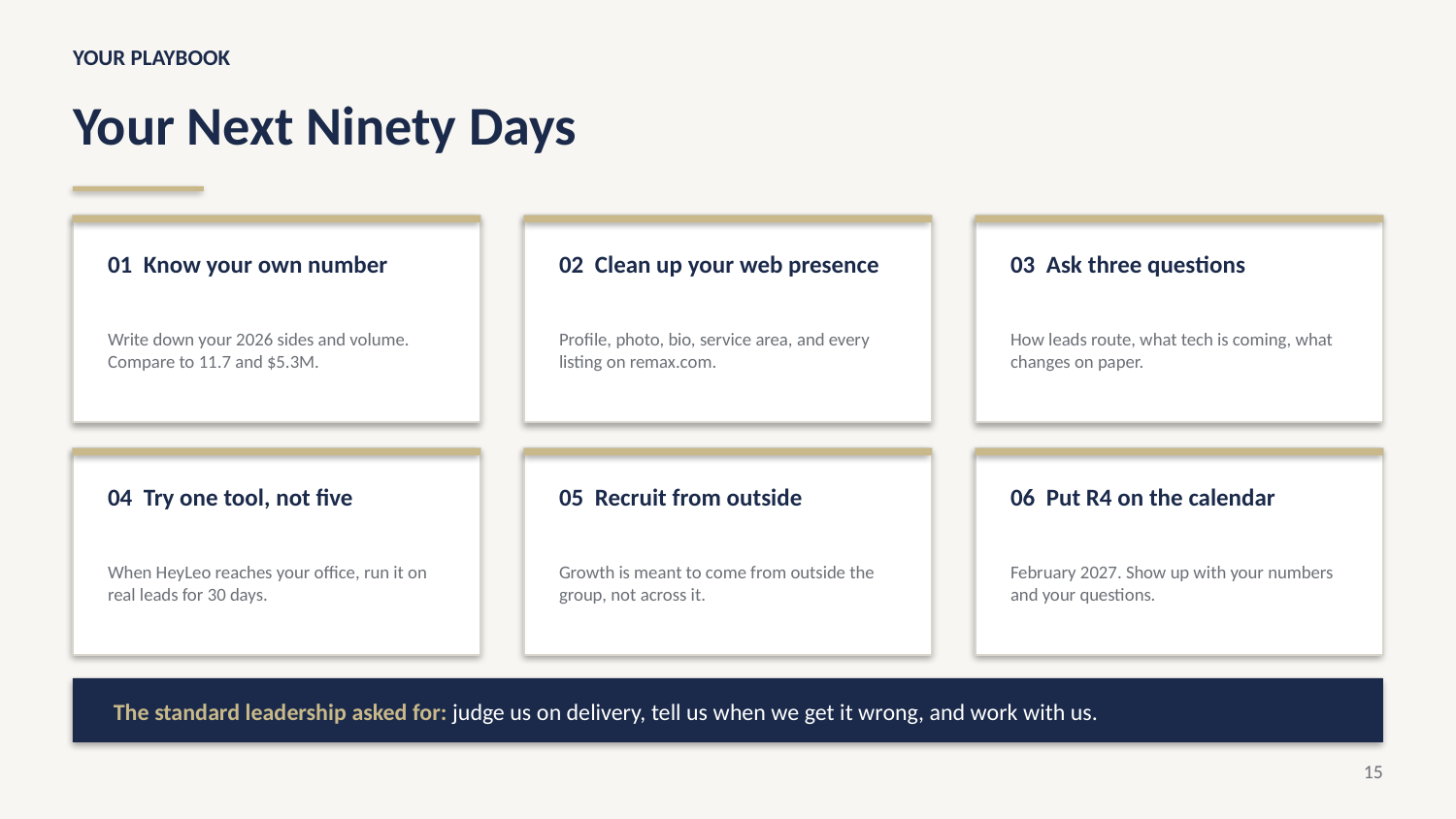

YOUR PLAYBOOK
Your Next Ninety Days

01  Know your own number
02  Clean up your web presence
03  Ask three questions
Write down your 2026 sides and volume. Compare to 11.7 and $5.3M.
Profile, photo, bio, service area, and every listing on remax.com.
How leads route, what tech is coming, what changes on paper.

04  Try one tool, not five
05  Recruit from outside
06  Put R4 on the calendar
When HeyLeo reaches your office, run it on real leads for 30 days.
Growth is meant to come from outside the group, not across it.
February 2027. Show up with your numbers and your questions.

The standard leadership asked for: judge us on delivery, tell us when we get it wrong, and work with us.
15